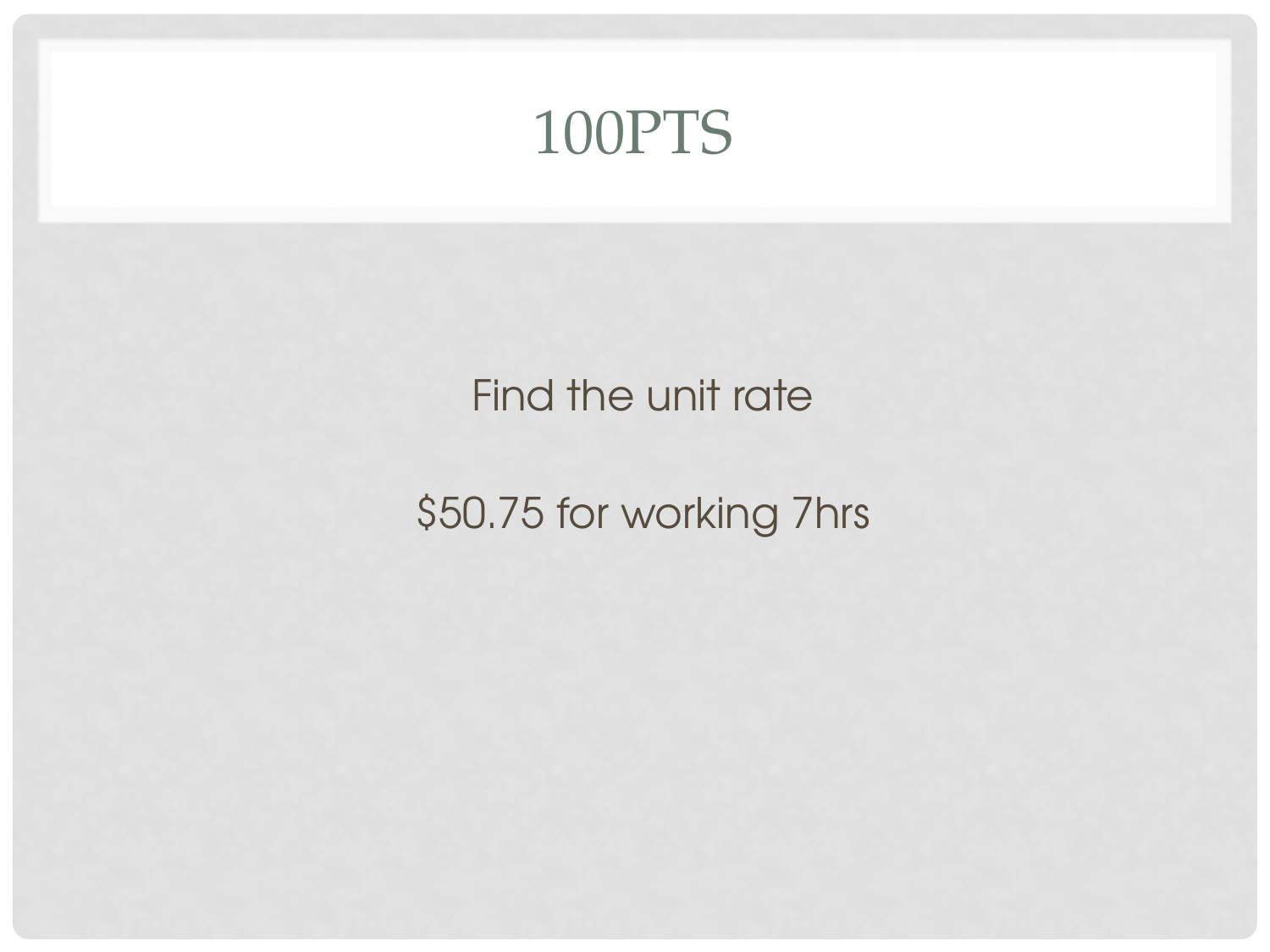

# 100pts

Find the unit rate

$50.75 for working 7hrs